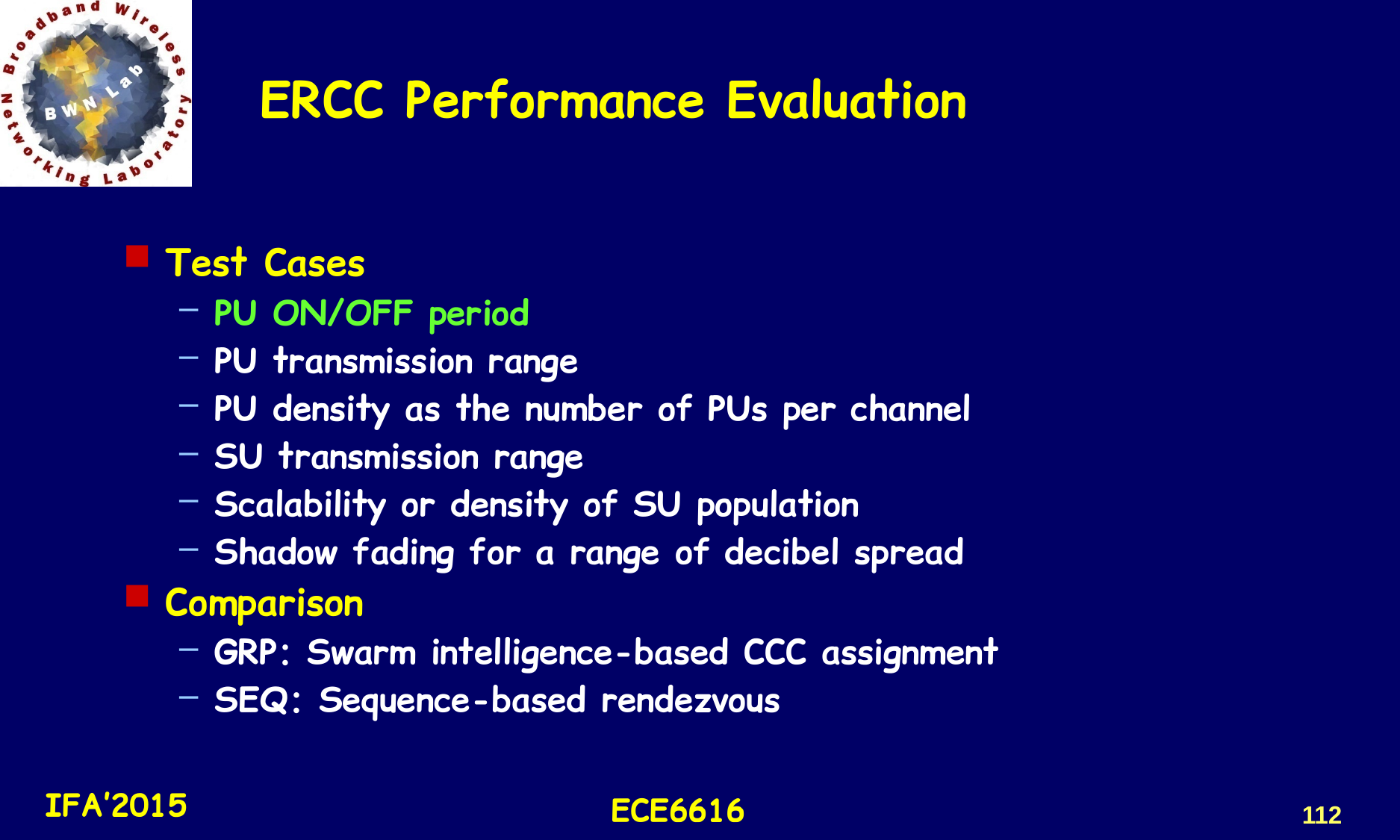

# ERCC Performance Evaluation
Test Cases
PU ON/OFF period
PU transmission range
PU density as the number of PUs per channel
SU transmission range
Scalability or density of SU population
Shadow fading for a range of decibel spread
Comparison
GRP: Swarm intelligence-based CCC assignment
SEQ: Sequence-based rendezvous
112